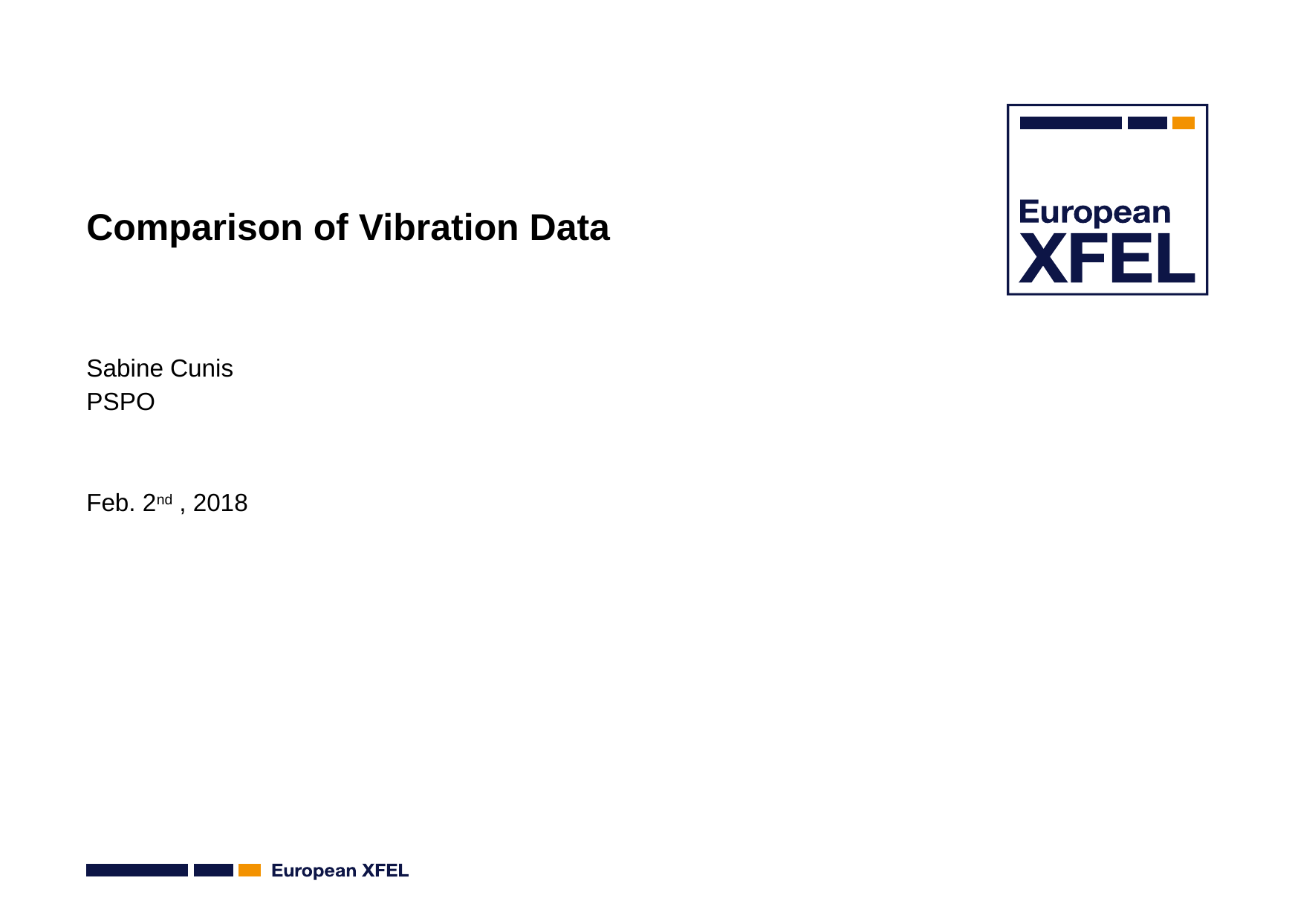

# Comparison of Vibration Data
Sabine Cunis
PSPO

Feb. 2nd , 2018